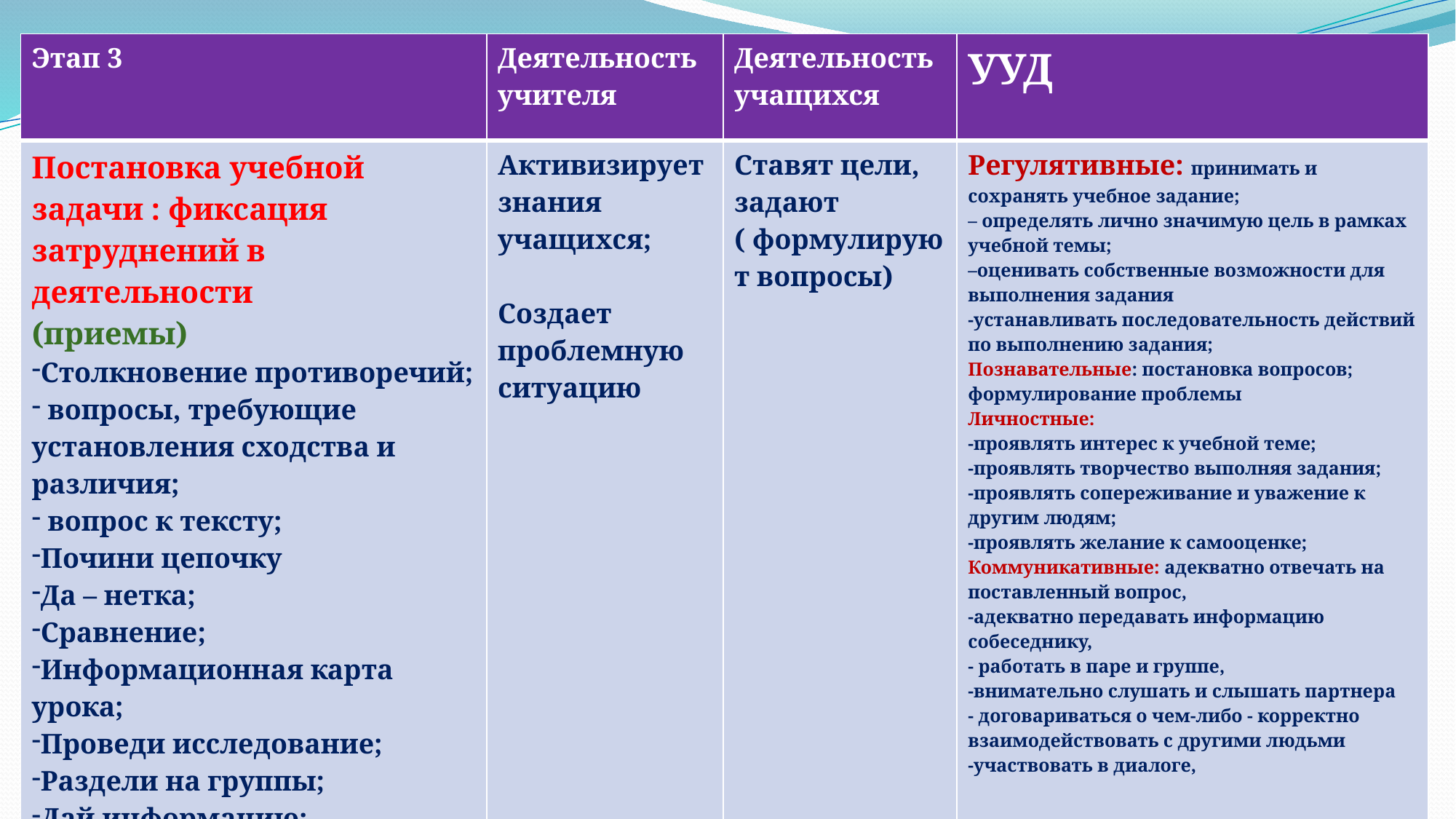

| Этап 3 | Деятельность учителя | Деятельность учащихся | УУД |
| --- | --- | --- | --- |
| Постановка учебной задачи : фиксация затруднений в деятельности (приемы) Столкновение противоречий; вопросы, требующие установления сходства и различия; вопрос к тексту; Почини цепочку Да – нетка; Сравнение; Информационная карта урока; Проведи исследование; Раздели на группы; Дай информацию; Придумай название; | Активизирует знания учащихся; Создает проблемную ситуацию | Ставят цели, задают ( формулируют вопросы) | Регулятивные: принимать и сохранять учебное задание; – определять лично значимую цель в рамках учебной темы; –оценивать собственные возможности для выполнения задания -устанавливать последовательность действий по выполнению задания; Познавательные: постановка вопросов; формулирование проблемы Личностные: -проявлять интерес к учебной теме; -проявлять творчество выполняя задания; -проявлять сопереживание и уважение к другим людям; -проявлять желание к самооценке; Коммуникативные: адекватно отвечать на поставленный вопрос, -адекватно передавать информацию собеседнику, - работать в паре и группе, -внимательно слушать и слышать партнера - договариваться о чем-либо - корректно взаимодействовать с другими людьми -участвовать в диалоге, |